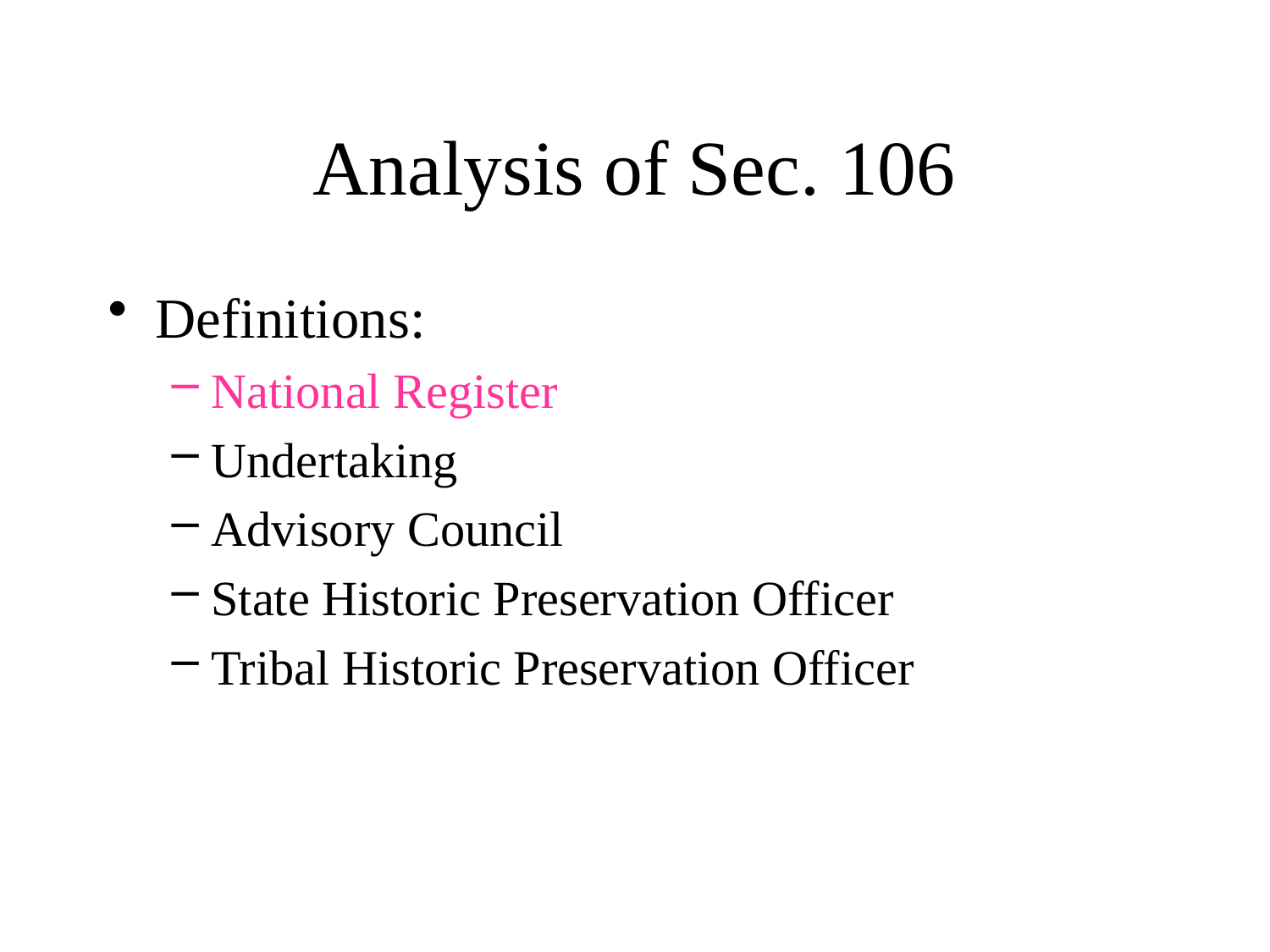

# Analysis of Sec. 106
Definitions:
National Register
Undertaking
Advisory Council
State Historic Preservation Officer
Tribal Historic Preservation Officer